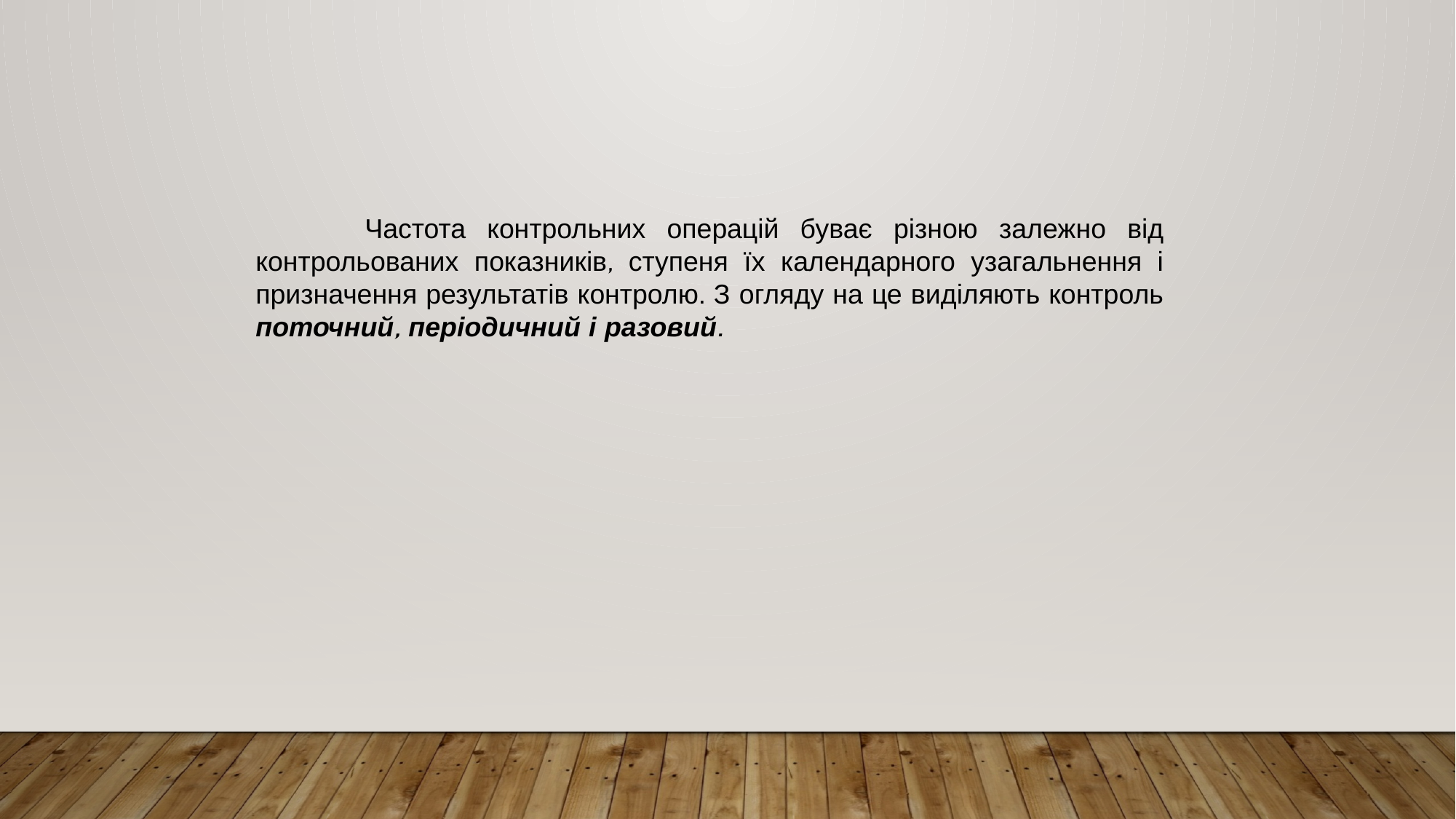

Частота контрольних операцій буває різною залежно від контрольованих показників, ступеня їх календарного узагальнення і призначення результатів контролю. З огляду на це виділяють контроль поточний, періодичний і разовий.